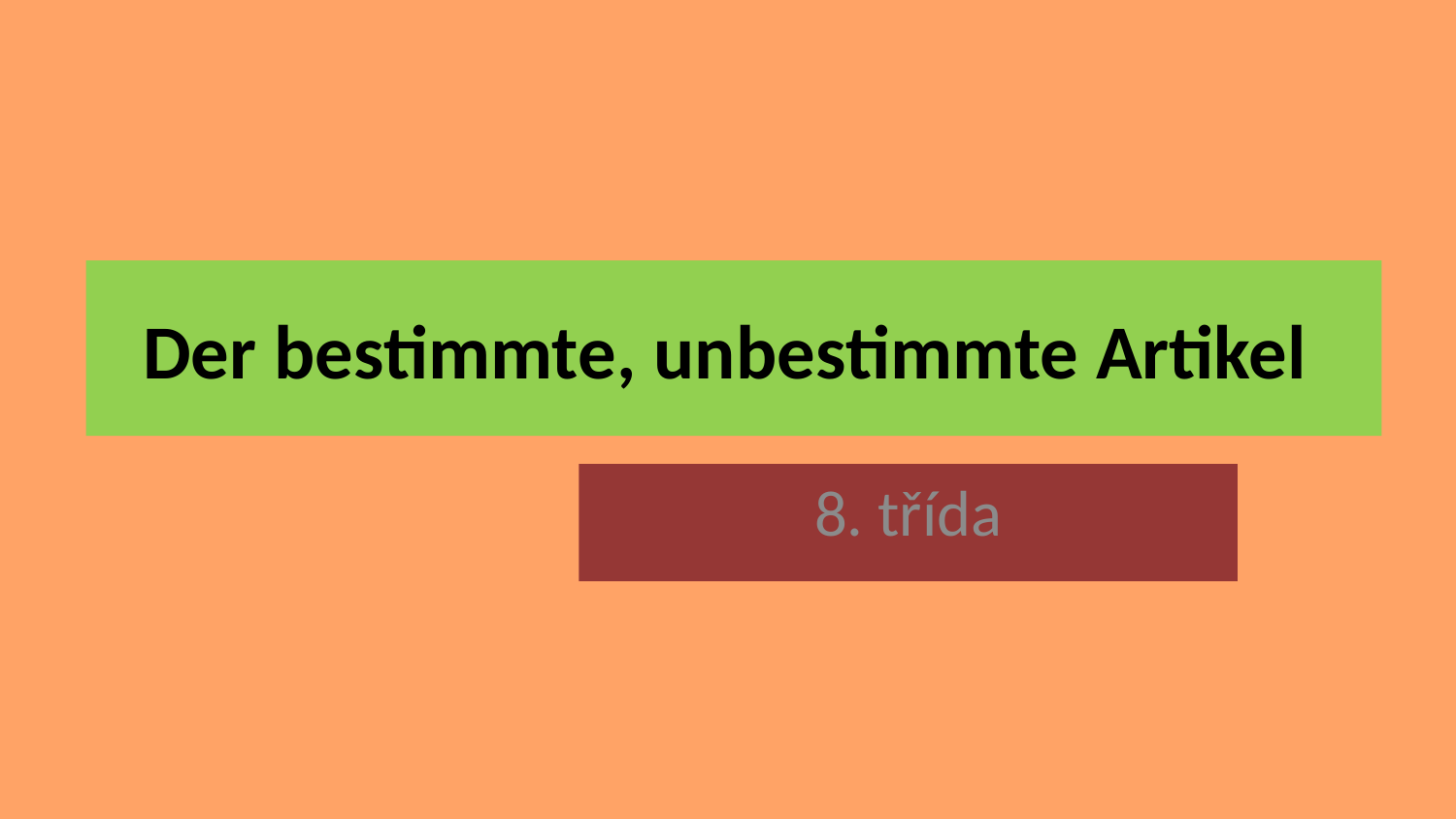

# Der bestimmte, unbestimmte Artikel
8. třída